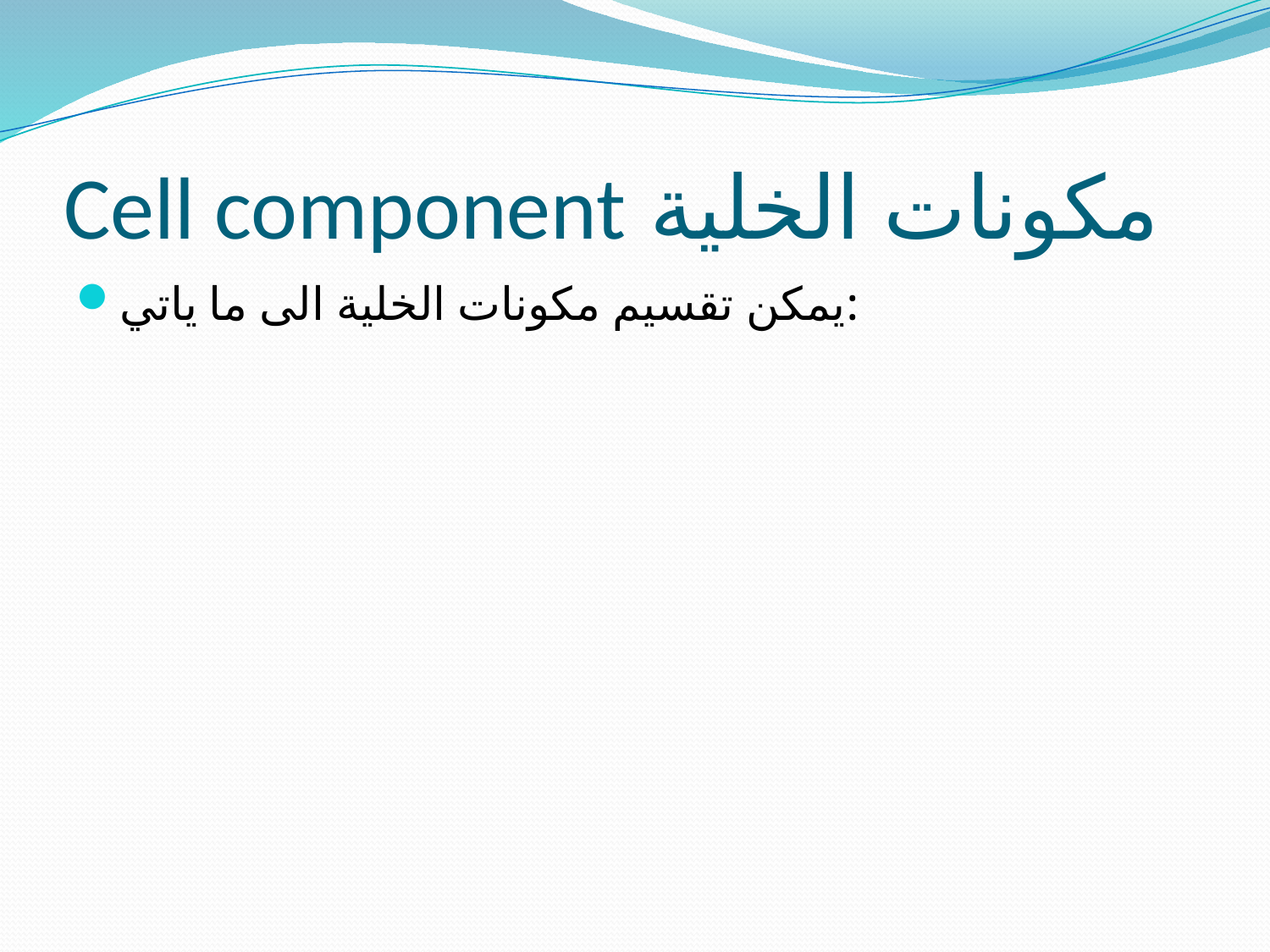

# مكونات الخلية Cell component
يمكن تقسيم مكونات الخلية الى ما ياتي: